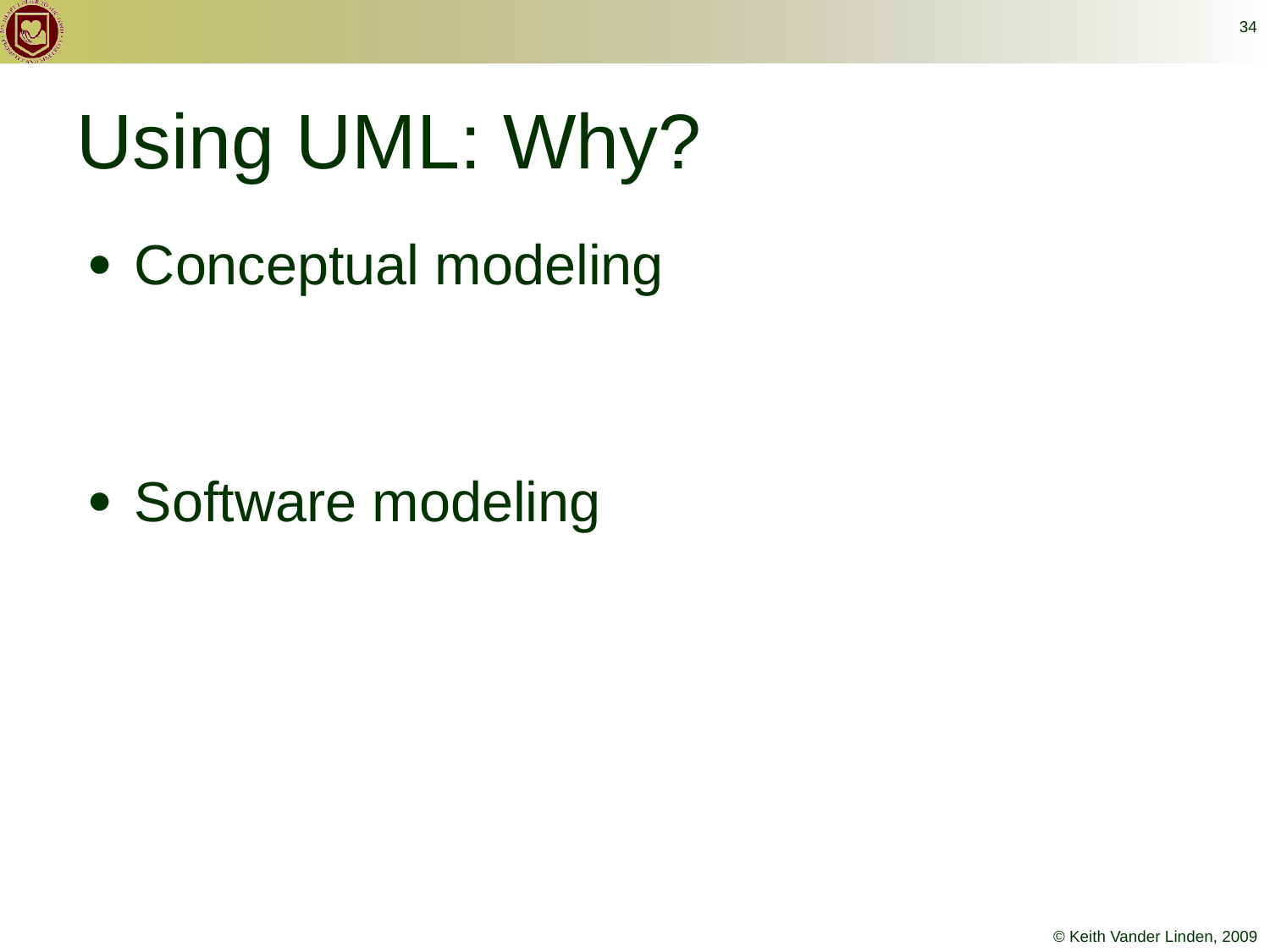

34
# Using UML: Why?
Conceptual modeling

Software modeling